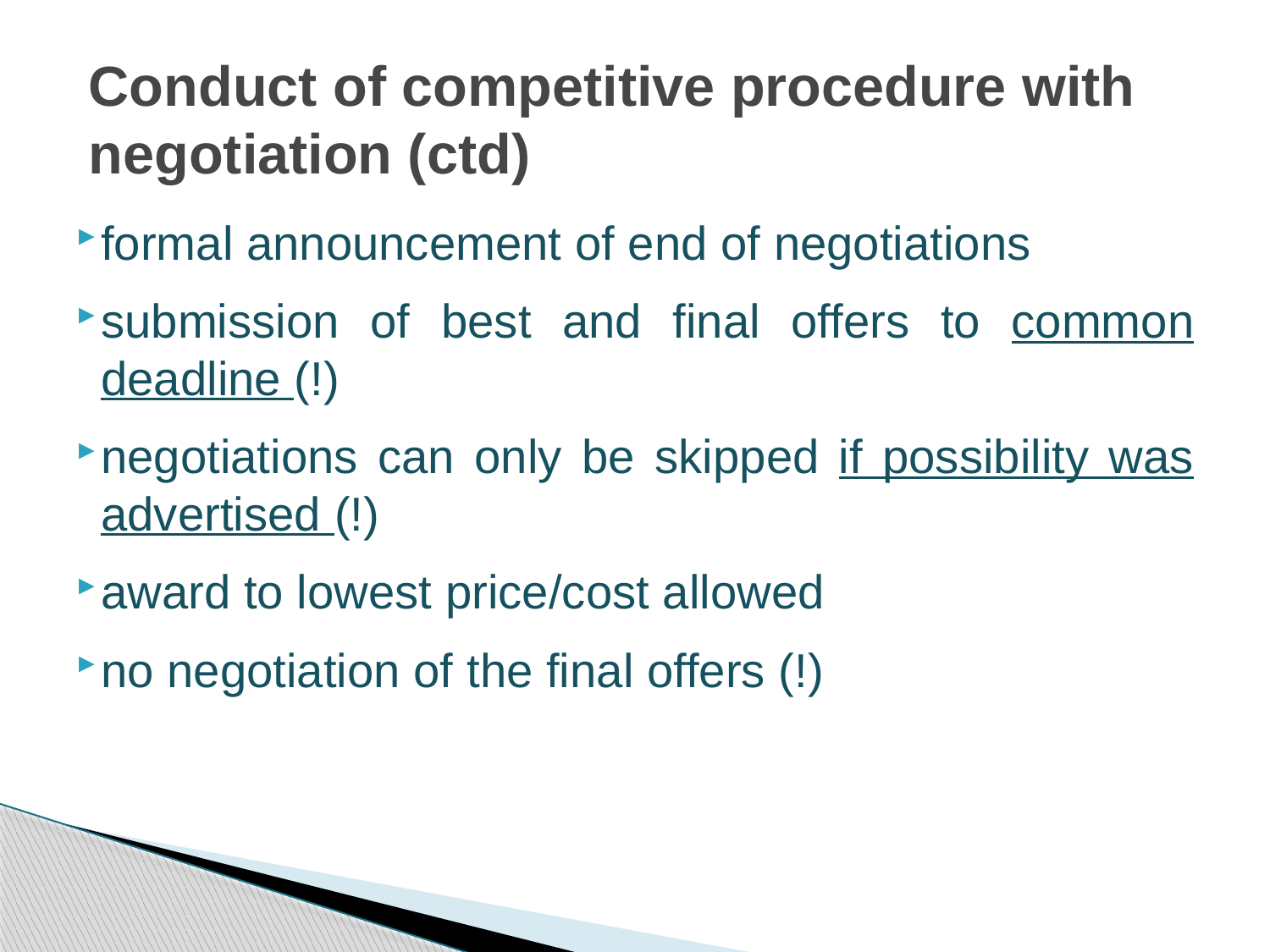

# Conduct of competitive procedure with negotiation (ctd)
formal announcement of end of negotiations
submission of best and final offers to common deadline (!)
negotiations can only be skipped if possibility was advertised (!)
award to lowest price/cost allowed
no negotiation of the final offers (!)